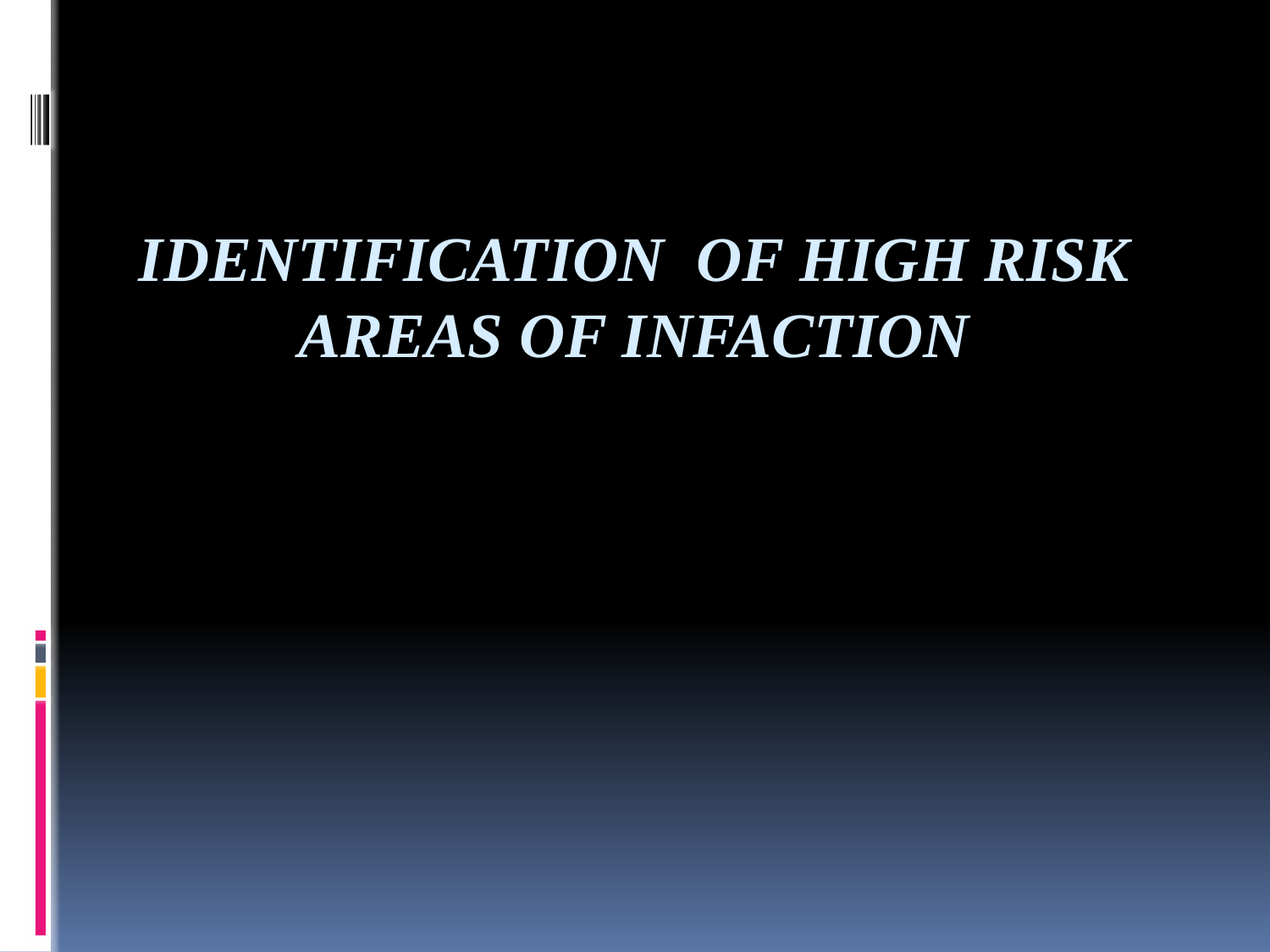

# IDENTIFICATION  OF HIGH RISK AREAS OF INFACTION